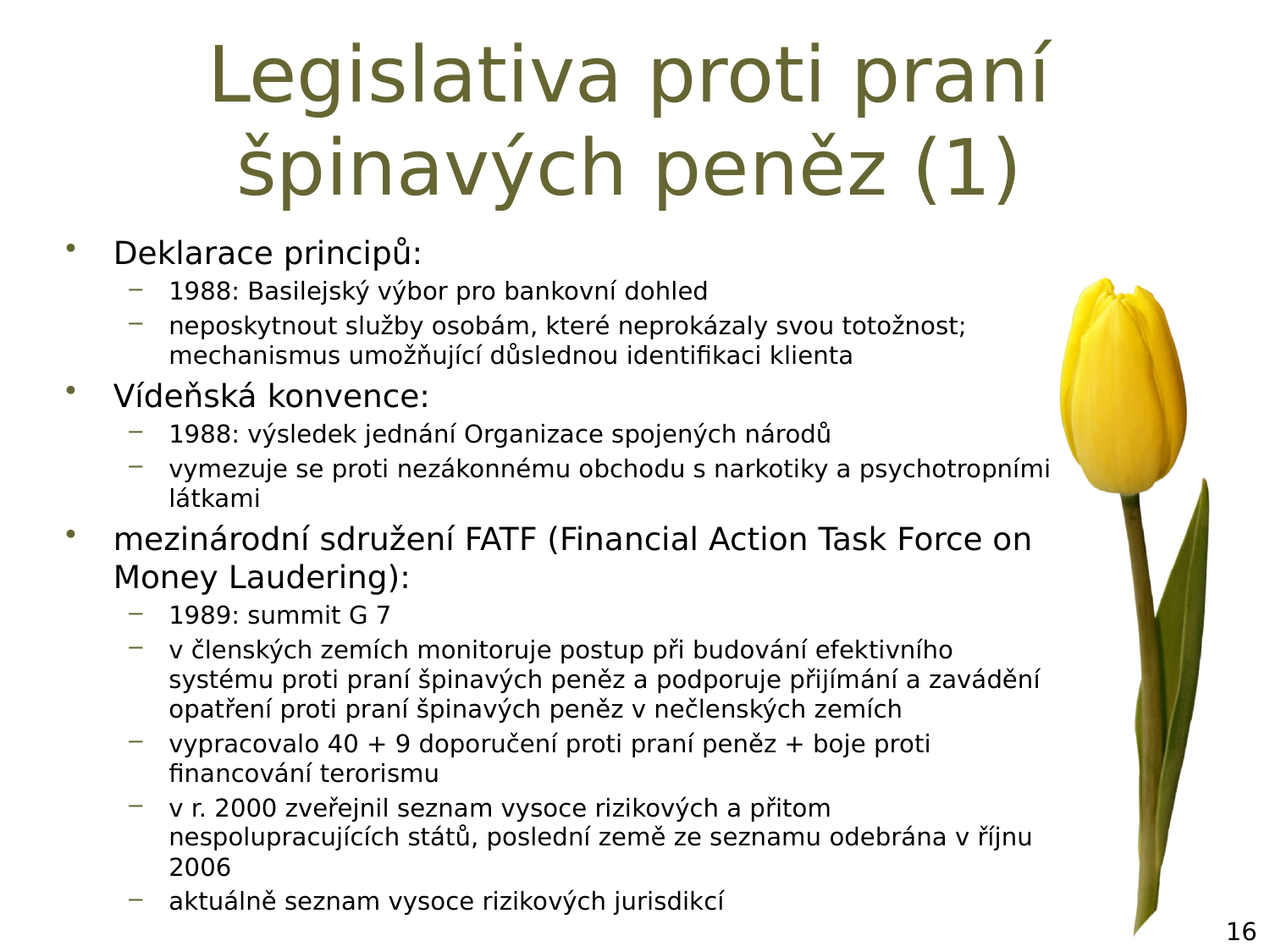

# Legislativa proti praní špinavých peněz (1)
Deklarace principů:
1988: Basilejský výbor pro bankovní dohled
neposkytnout služby osobám, které neprokázaly svou totožnost; mechanismus umožňující důslednou identifikaci klienta
Vídeňská konvence:
1988: výsledek jednání Organizace spojených národů
vymezuje se proti nezákonnému obchodu s narkotiky a psychotropními látkami
mezinárodní sdružení FATF (Financial Action Task Force on Money Laudering):
1989: summit G 7
v členských zemích monitoruje postup při budování efektivního systému proti praní špinavých peněz a podporuje přijímání a zavádění opatření proti praní špinavých peněz v nečlenských zemích
vypracovalo 40 + 9 doporučení proti praní peněz + boje proti financování terorismu
v r. 2000 zveřejnil seznam vysoce rizikových a přitom nespolupracujících států, poslední země ze seznamu odebrána v říjnu 2006
aktuálně seznam vysoce rizikových jurisdikcí
16